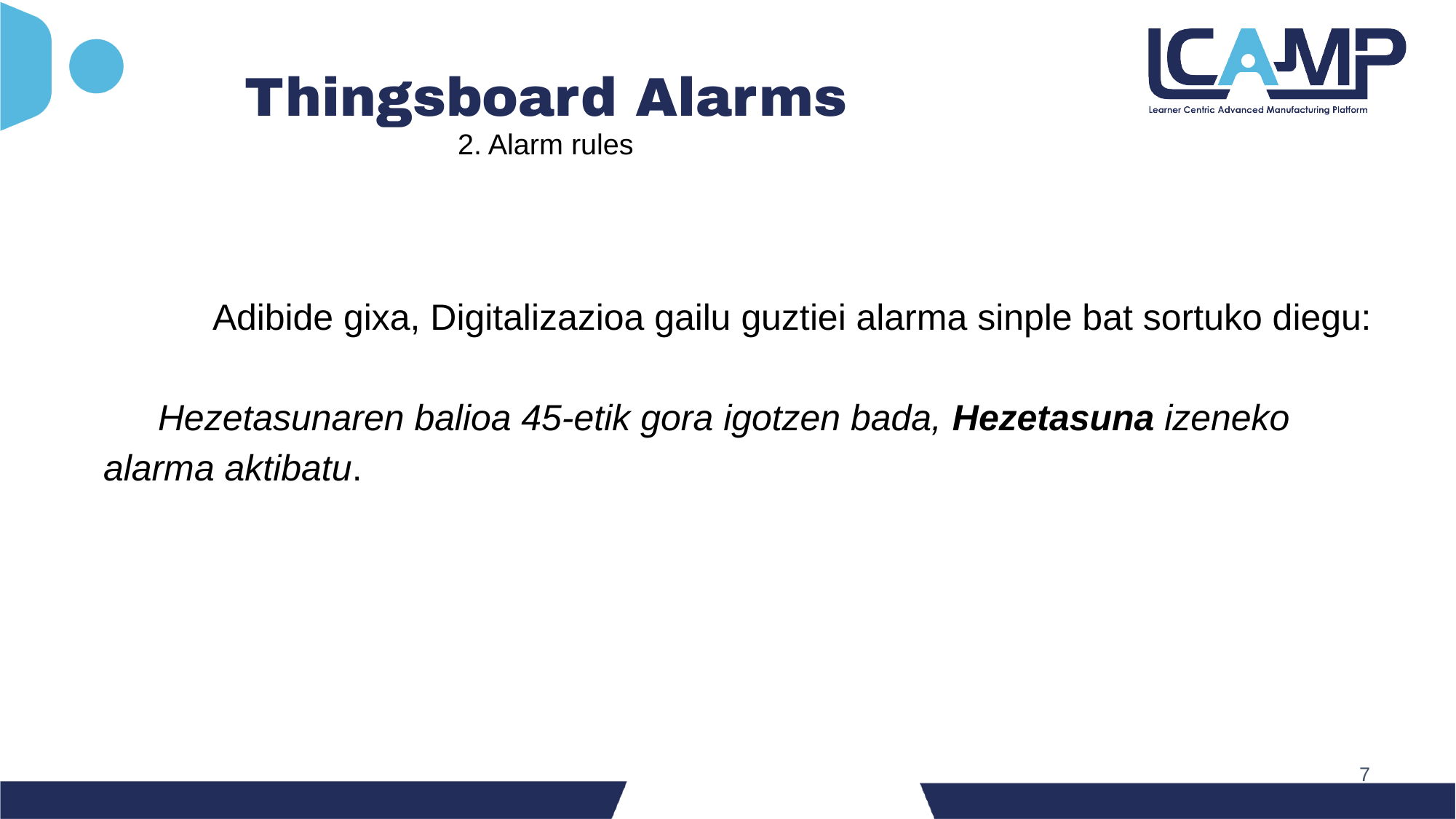

Thingsboard Alarms
2. Alarm rules
	Adibide gixa, Digitalizazioa gailu guztiei alarma sinple bat sortuko diegu:

Hezetasunaren balioa 45-etik gora igotzen bada, Hezetasuna izeneko alarma aktibatu.

7